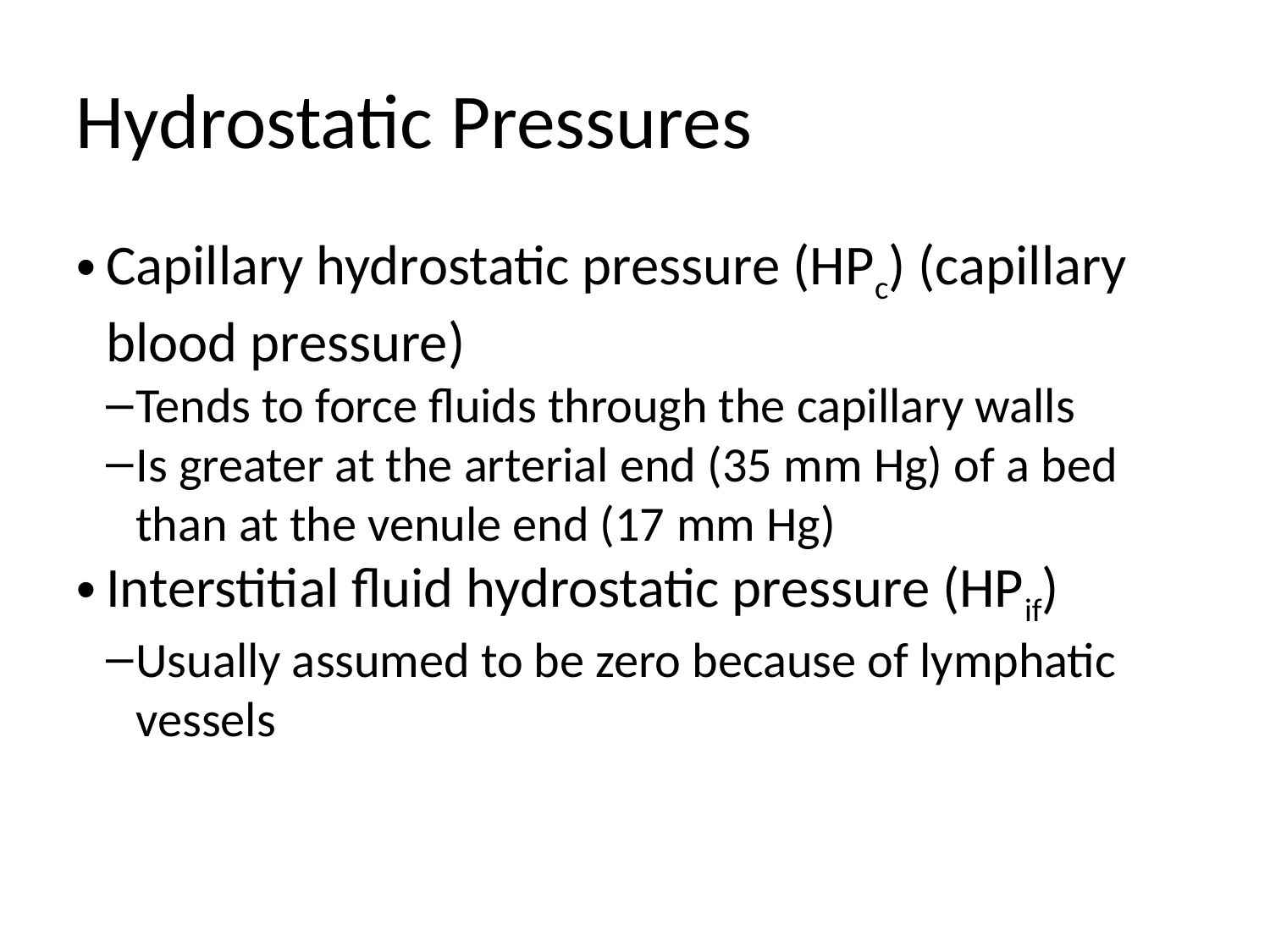

Hydrostatic Pressures
Capillary hydrostatic pressure (HPc) (capillary blood pressure)
Tends to force fluids through the capillary walls
Is greater at the arterial end (35 mm Hg) of a bed than at the venule end (17 mm Hg)
Interstitial fluid hydrostatic pressure (HPif)
Usually assumed to be zero because of lymphatic vessels